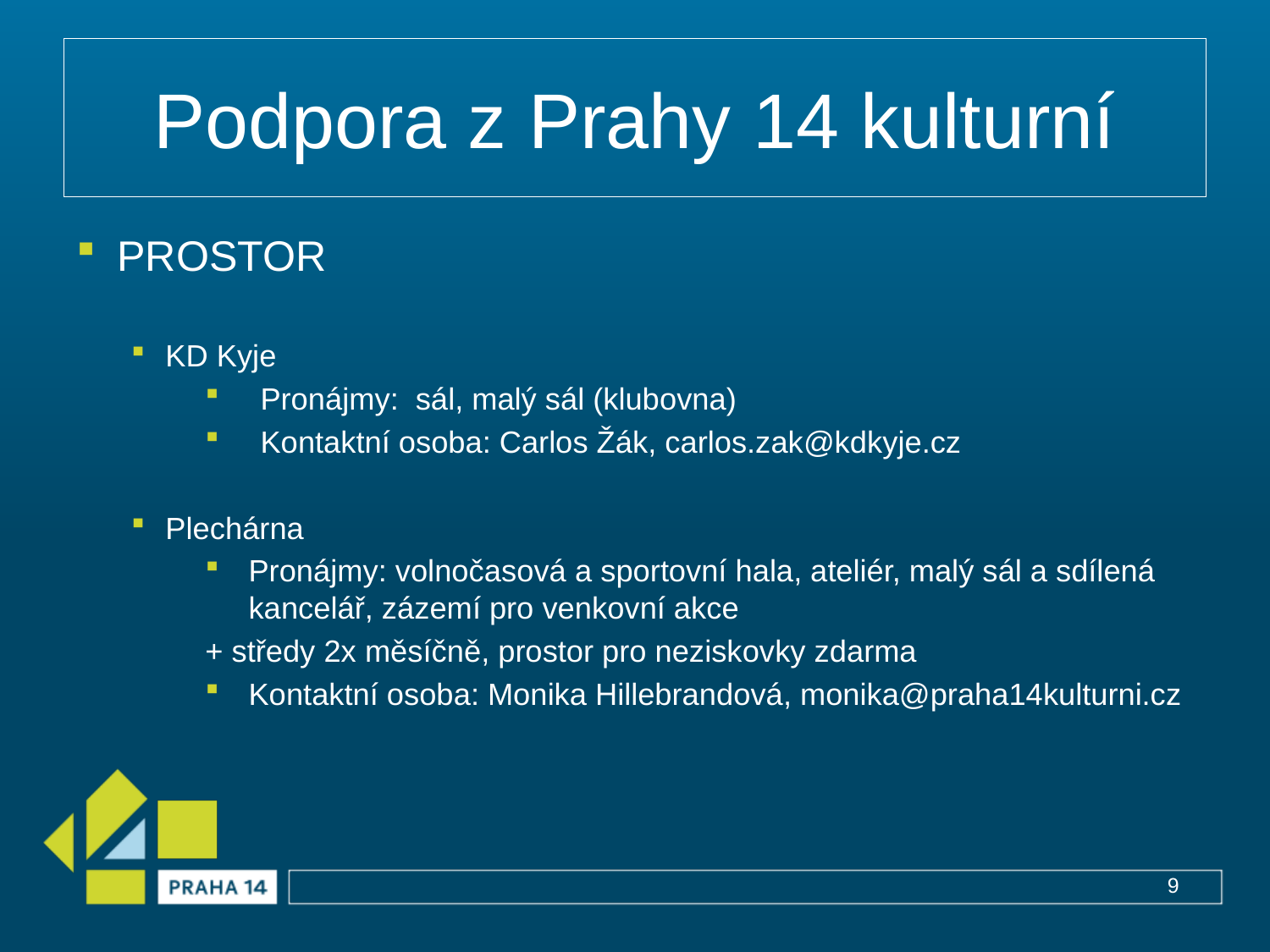

# Podpora z Prahy 14 kulturní
PROSTOR
KD Kyje
Pronájmy:  sál, malý sál (klubovna)
Kontaktní osoba: Carlos Žák, carlos.zak@kdkyje.cz

Plechárna
Pronájmy: volnočasová a sportovní hala, ateliér, malý sál a sdílená kancelář, zázemí pro venkovní akce
	+ středy 2x měsíčně, prostor pro neziskovky zdarma
Kontaktní osoba: Monika Hillebrandová, monika@praha14kulturni.cz
9